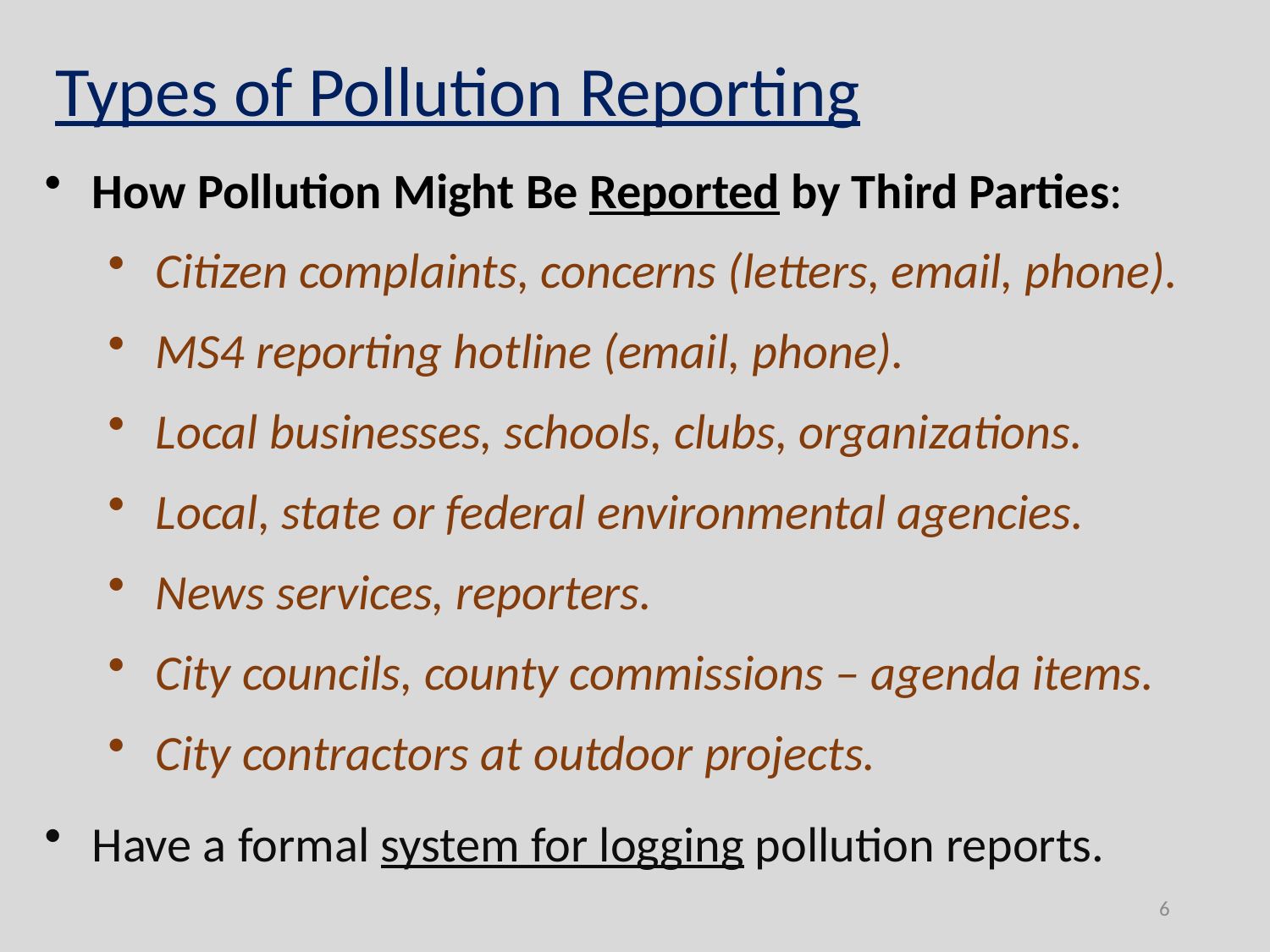

Types of Pollution Reporting
How Pollution Might Be Reported by Third Parties:
Citizen complaints, concerns (letters, email, phone).
MS4 reporting hotline (email, phone).
Local businesses, schools, clubs, organizations.
Local, state or federal environmental agencies.
News services, reporters.
City councils, county commissions – agenda items.
City contractors at outdoor projects.
Have a formal system for logging pollution reports.

6